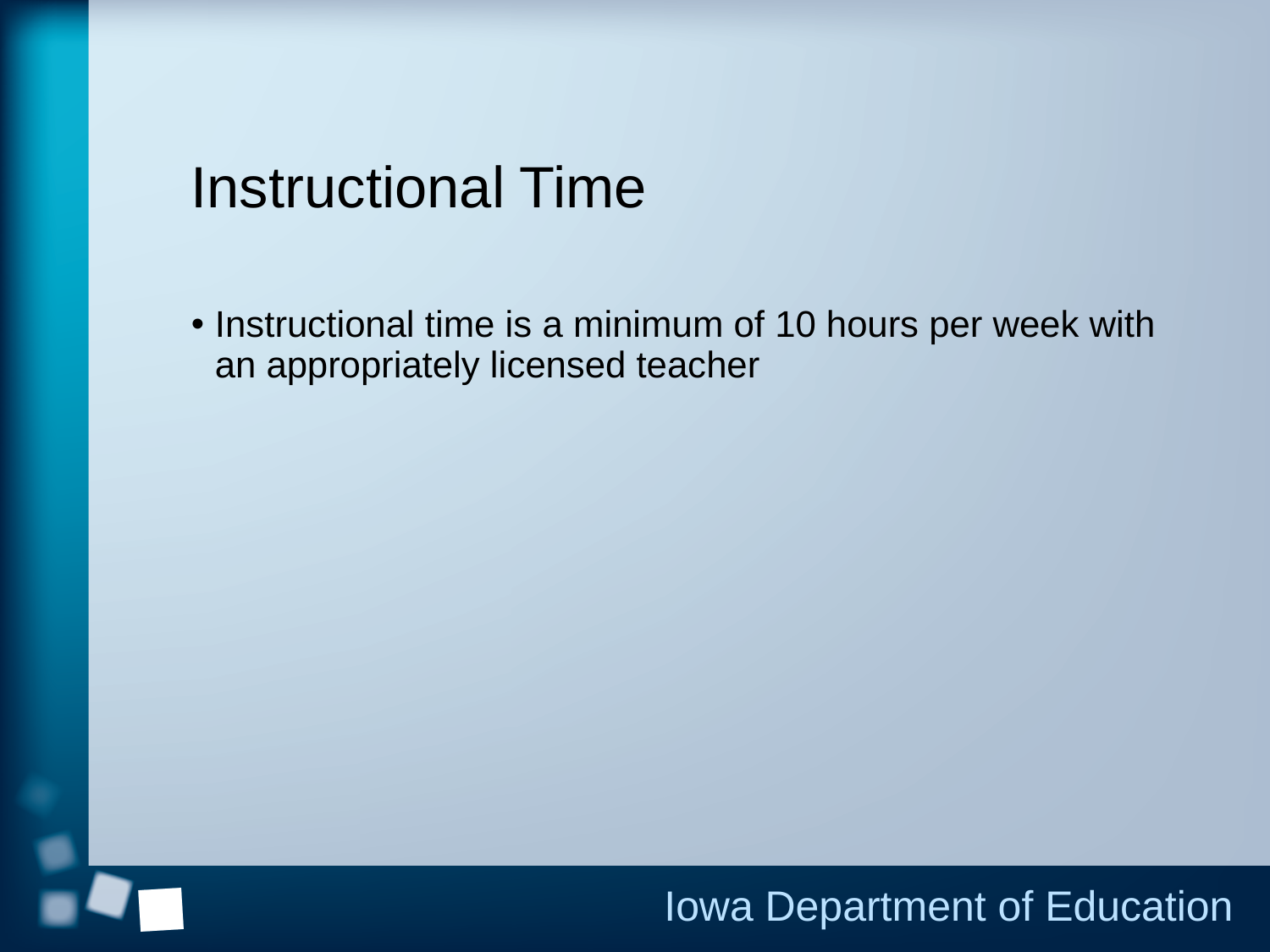

# Instructional Time
Instructional time is a minimum of 10 hours per week with an appropriately licensed teacher